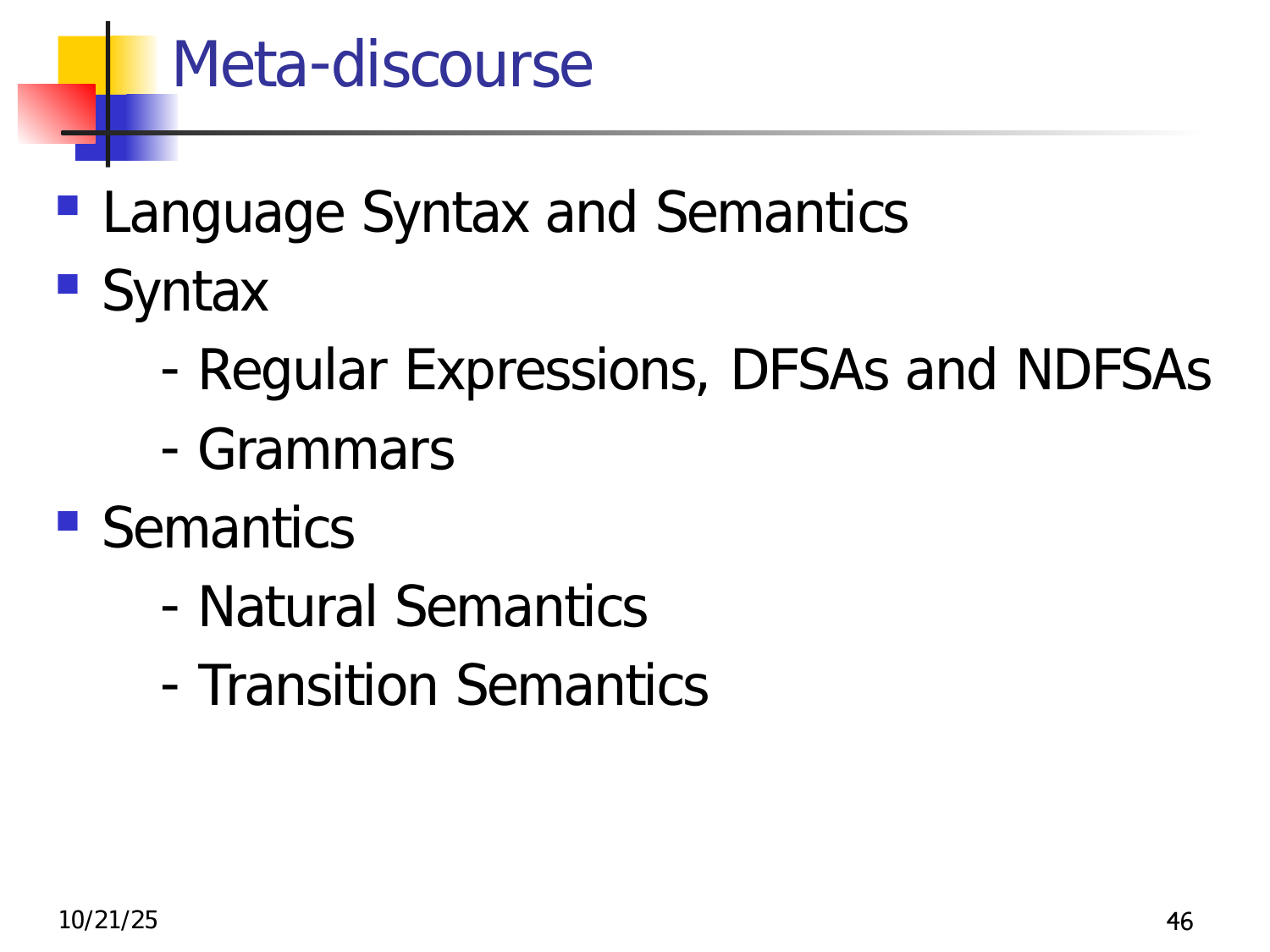

# Meta-discourse
Language Syntax and Semantics
Syntax
      - Regular Expressions, DFSAs and NDFSAs
      - Grammars
Semantics
      - Natural Semantics
      - Transition Semantics
10/21/25
46